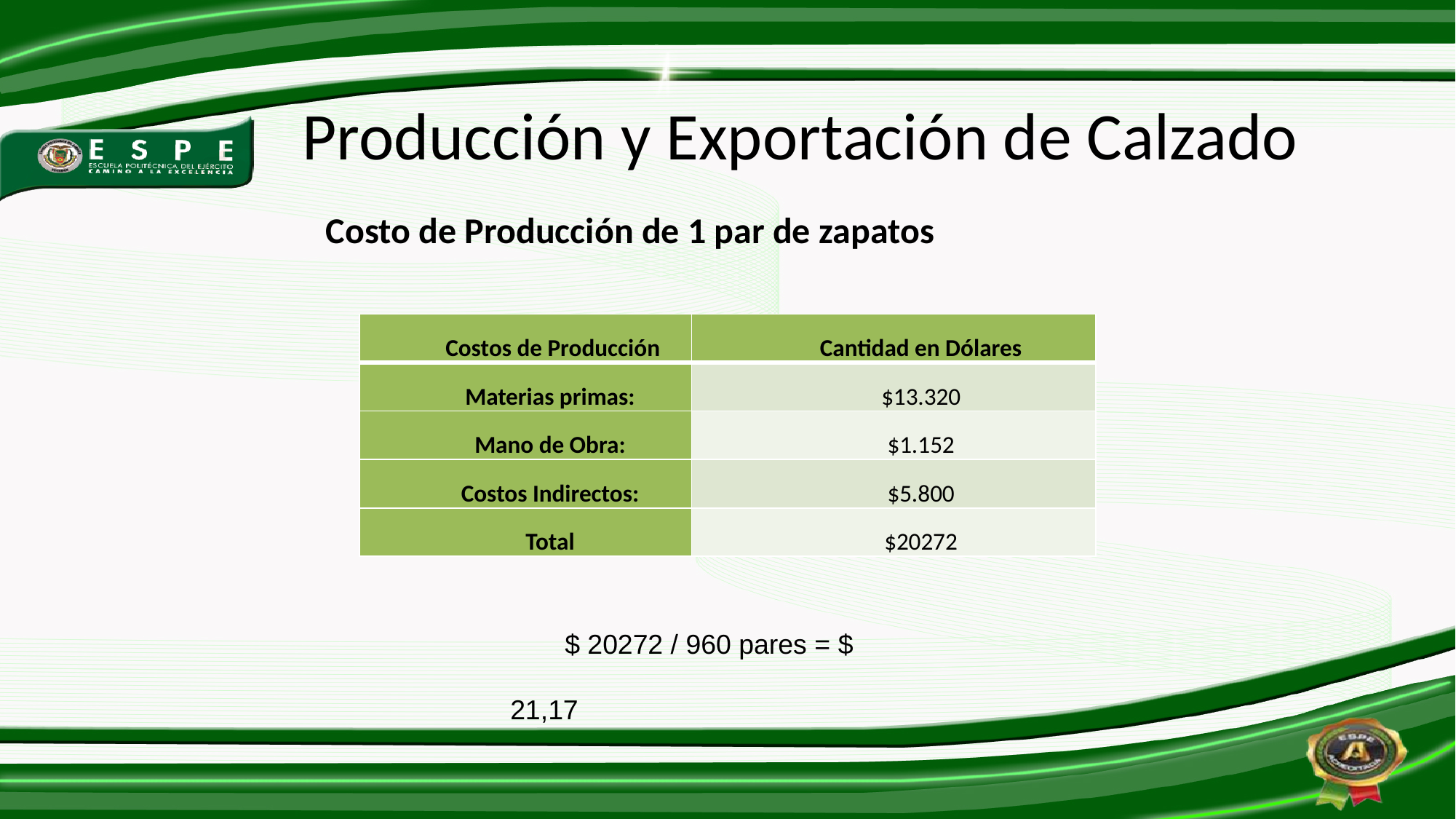

# Producción y Exportación de Calzado
Costo de Producción de 1 par de zapatos
| Costos de Producción | Cantidad en Dólares |
| --- | --- |
| Materias primas: | $13.320 |
| Mano de Obra: | $1.152 |
| Costos Indirectos: | $5.800 |
| Total | $20272 |
$ 20272 / 960 pares = $ 21,17